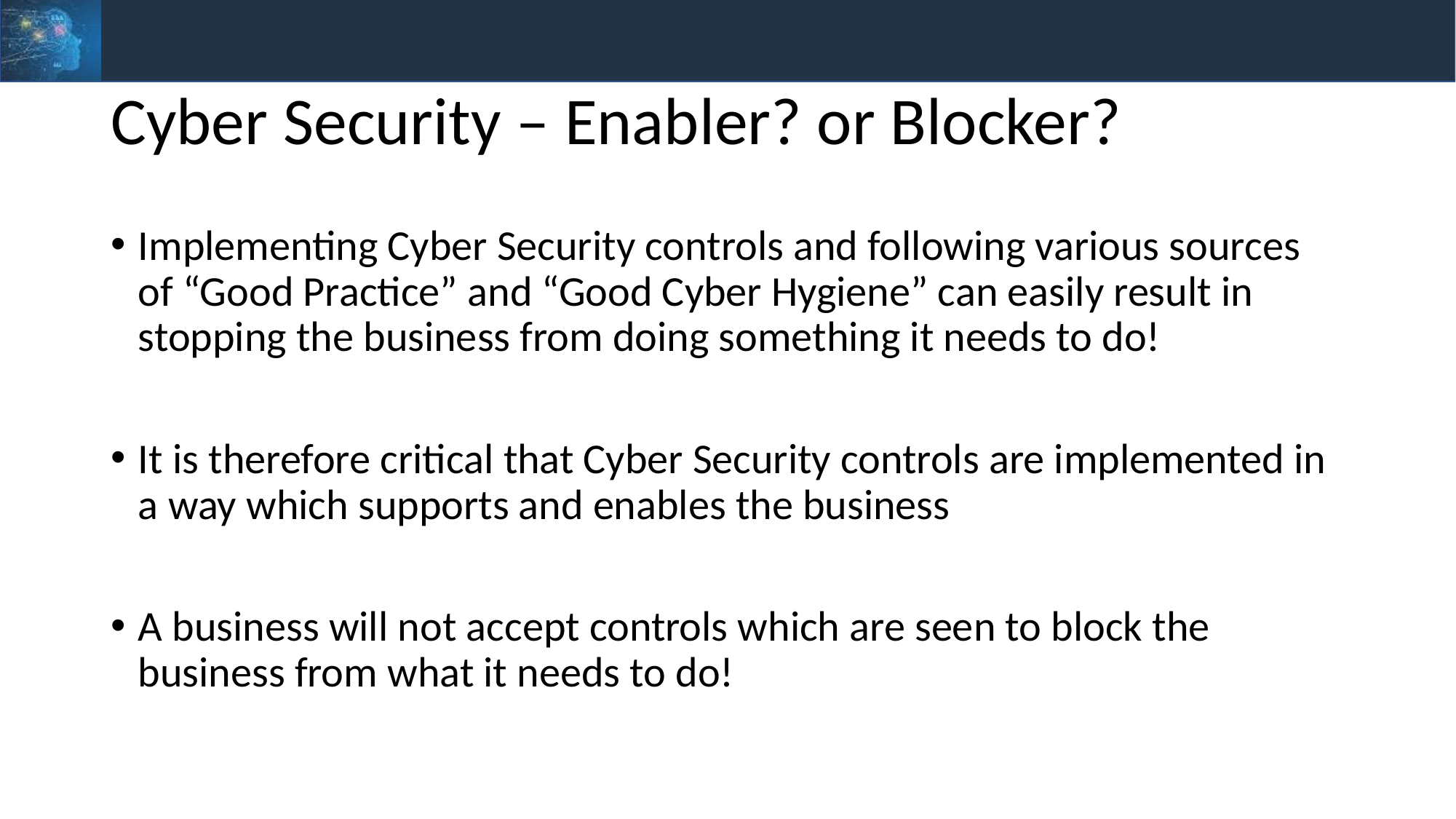

# Cyber Security – Enabler? or Blocker?
Implementing Cyber Security controls and following various sources of “Good Practice” and “Good Cyber Hygiene” can easily result in stopping the business from doing something it needs to do!

It is therefore critical that Cyber Security controls are implemented in a way which supports and enables the business

A business will not accept controls which are seen to block the business from what it needs to do!